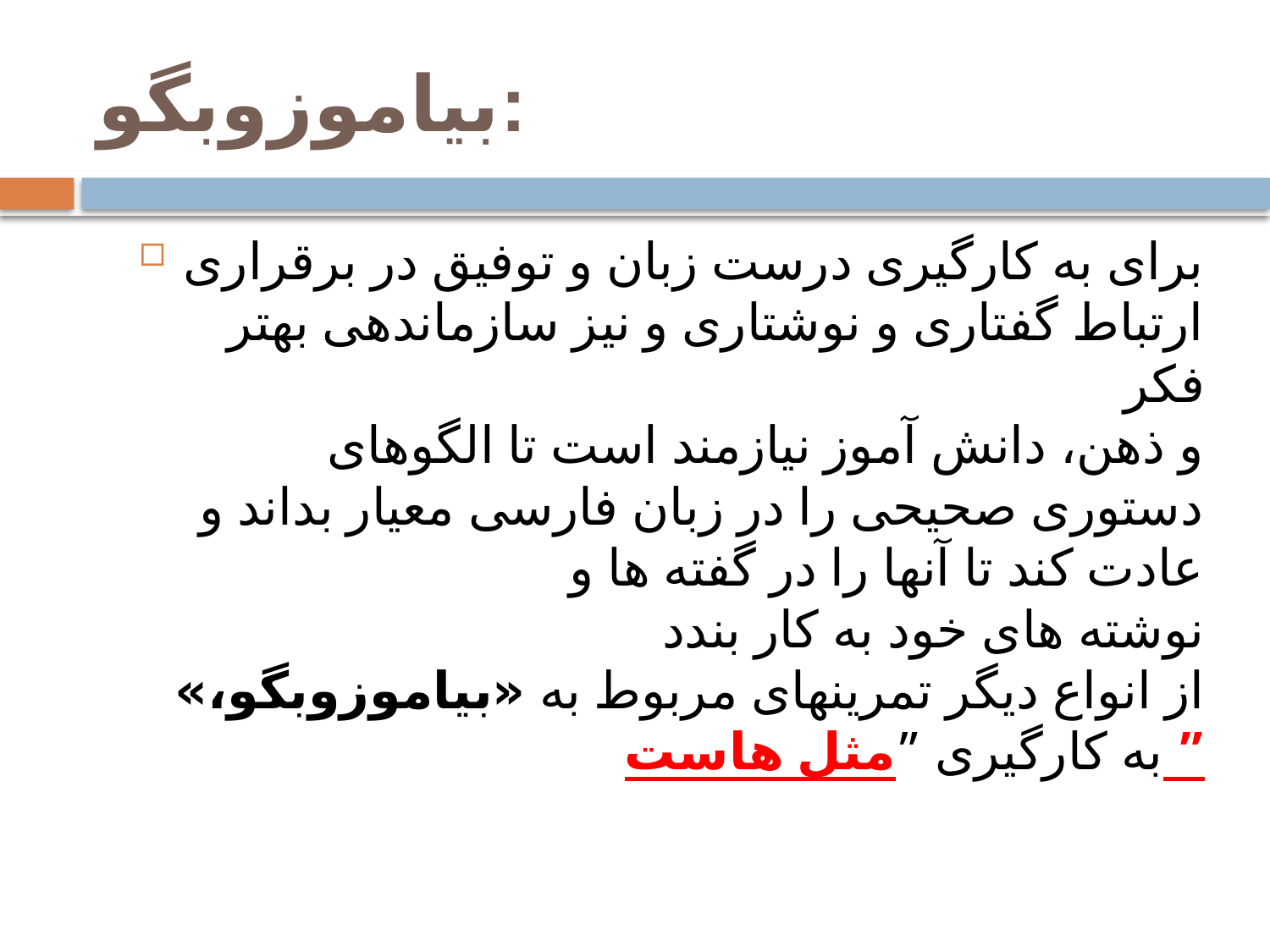

# بیاموز‌و‌بگو:
‌برای به کارگیری درست زبان و توفیق در برقراری ارتباط گفتاری و نوشتاری و نیز سازماندهی بهتر فکر
و ذهن، دانش آموز نیازمند است تا الگوهای دستوری صحیحی را در زبان فارسی معیار بداند و عادت کند تا آنها را در گفته ها و
نوشته های خود به کار بندد
از انواع دیگر تمرینهای مربوط به «بیاموز‌و‌بگو،» به کارگیری ”مثل هاست ”